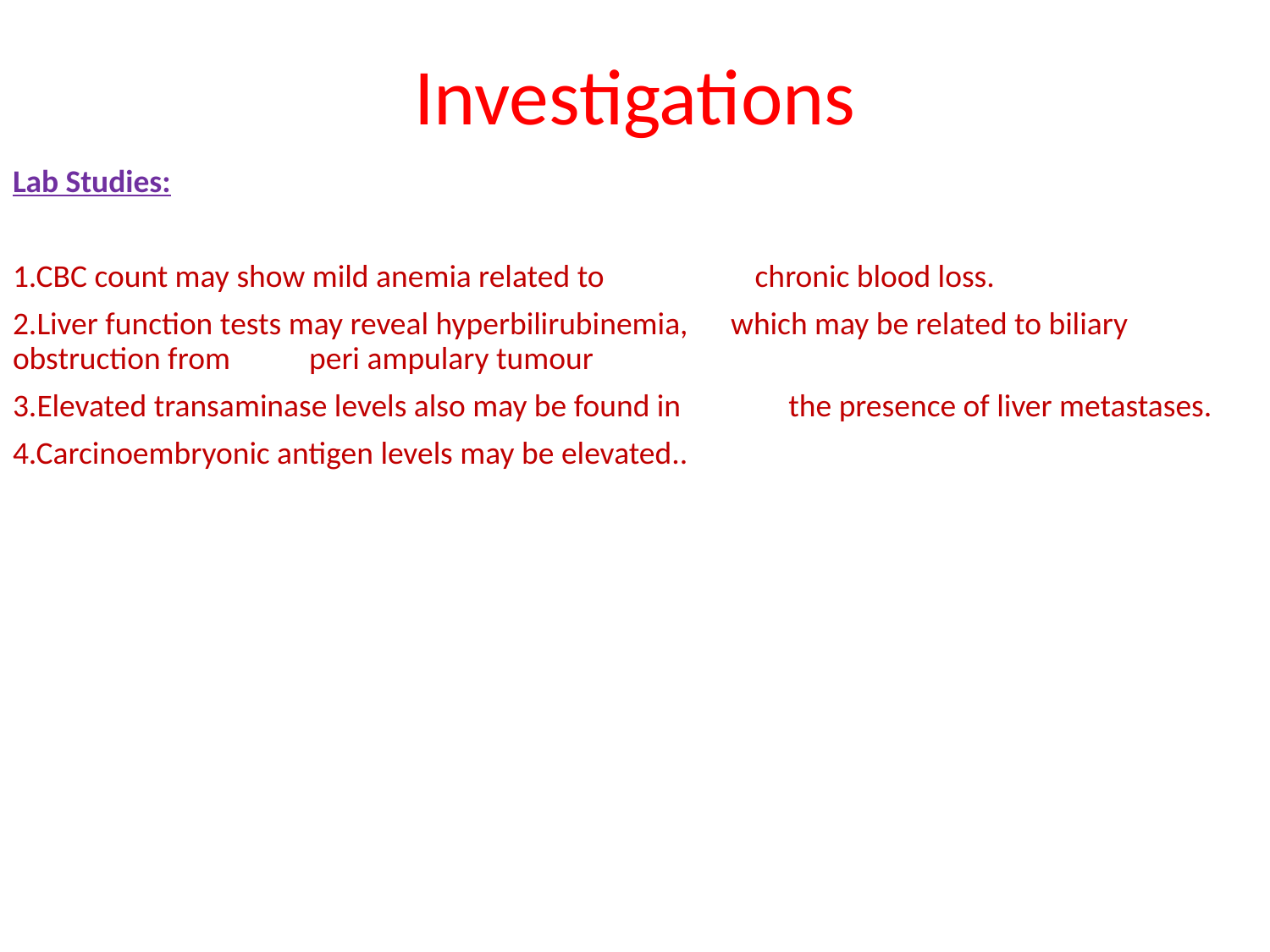

# Investigations
Lab Studies:

1.CBC count may show mild anemia related to                     chronic blood loss.
2.Liver function tests may reveal hyperbilirubinemia,      which may be related to biliary obstruction from           peri ampulary tumour
3.Elevated transaminase levels also may be found in               the presence of liver metastases.
4.Carcinoembryonic antigen levels may be elevated..